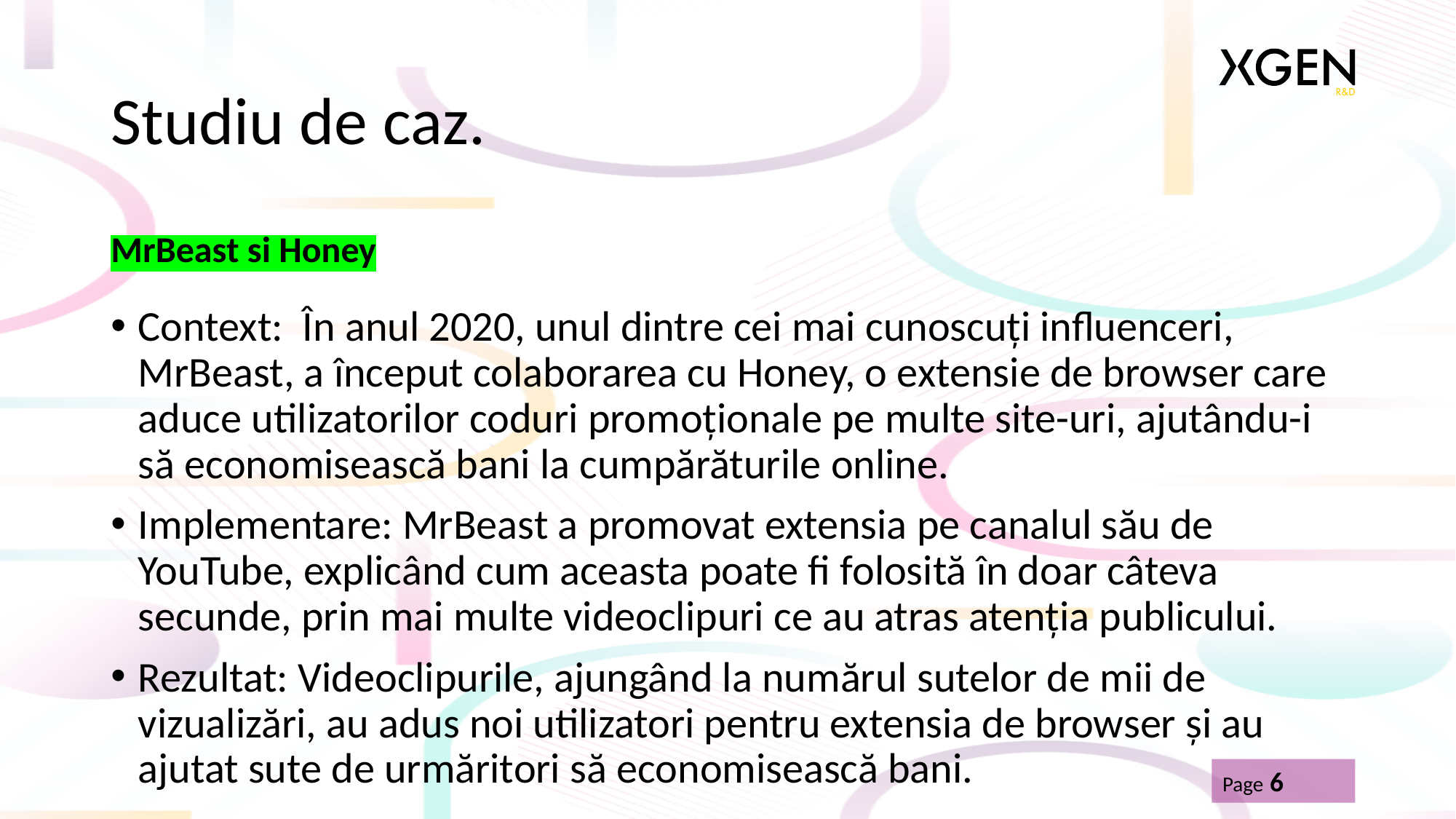

# Studiu de caz.
MrBeast si Honey
Context:  În anul 2020, unul dintre cei mai cunoscuți influenceri, MrBeast, a început colaborarea cu Honey, o extensie de browser care aduce utilizatorilor coduri promoționale pe multe site-uri, ajutându-i să economisească bani la cumpărăturile online.
Implementare: MrBeast a promovat extensia pe canalul său de YouTube, explicând cum aceasta poate fi folosită în doar câteva secunde, prin mai multe videoclipuri ce au atras atenția publicului.
Rezultat: Videoclipurile, ajungând la numărul sutelor de mii de vizualizări, au adus noi utilizatori pentru extensia de browser și au ajutat sute de urmăritori să economisească bani.

Page 6